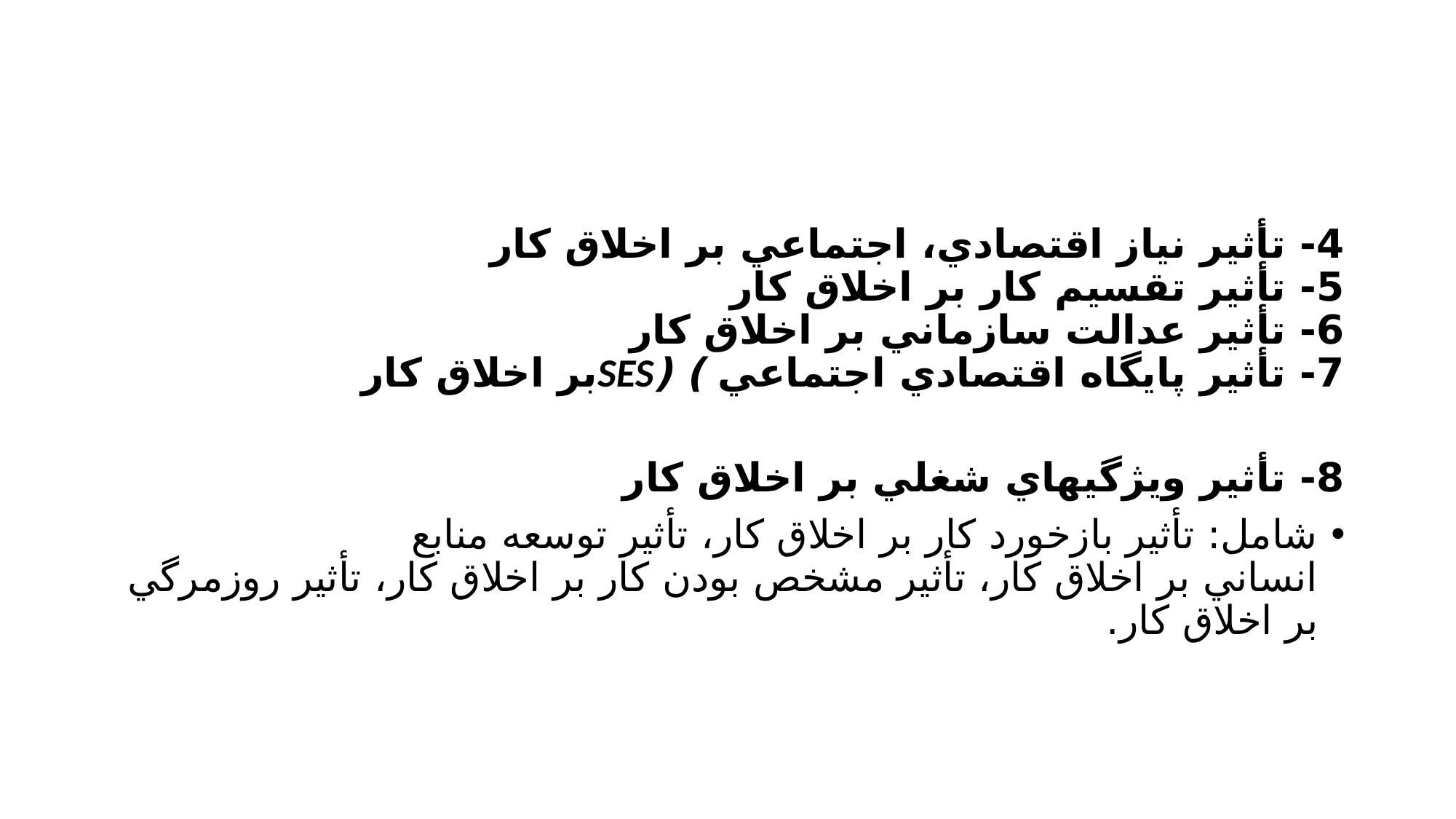

#
4- تأثير نياز اقتصادي، اجتماعي بر اخلاق كار
5- تأثير تقسيم كار بر اخلاق كار
6- تأثير عدالت سازماني بر اخلاق كار
7- تأثير پايگاه اقتصادي اجتماعي ) (SESبر اخلاق كار
8- تأثير ويژگيهاي شغلي بر اخلاق كار
شامل: تأثير بازخورد كار بر اخلاق كار، تأثير توسعه منابع
انساني بر اخلاق كار، تأثير مشخص بودن كار بر اخلاق كار، تأثير روزمرگي بر اخلاق كار.